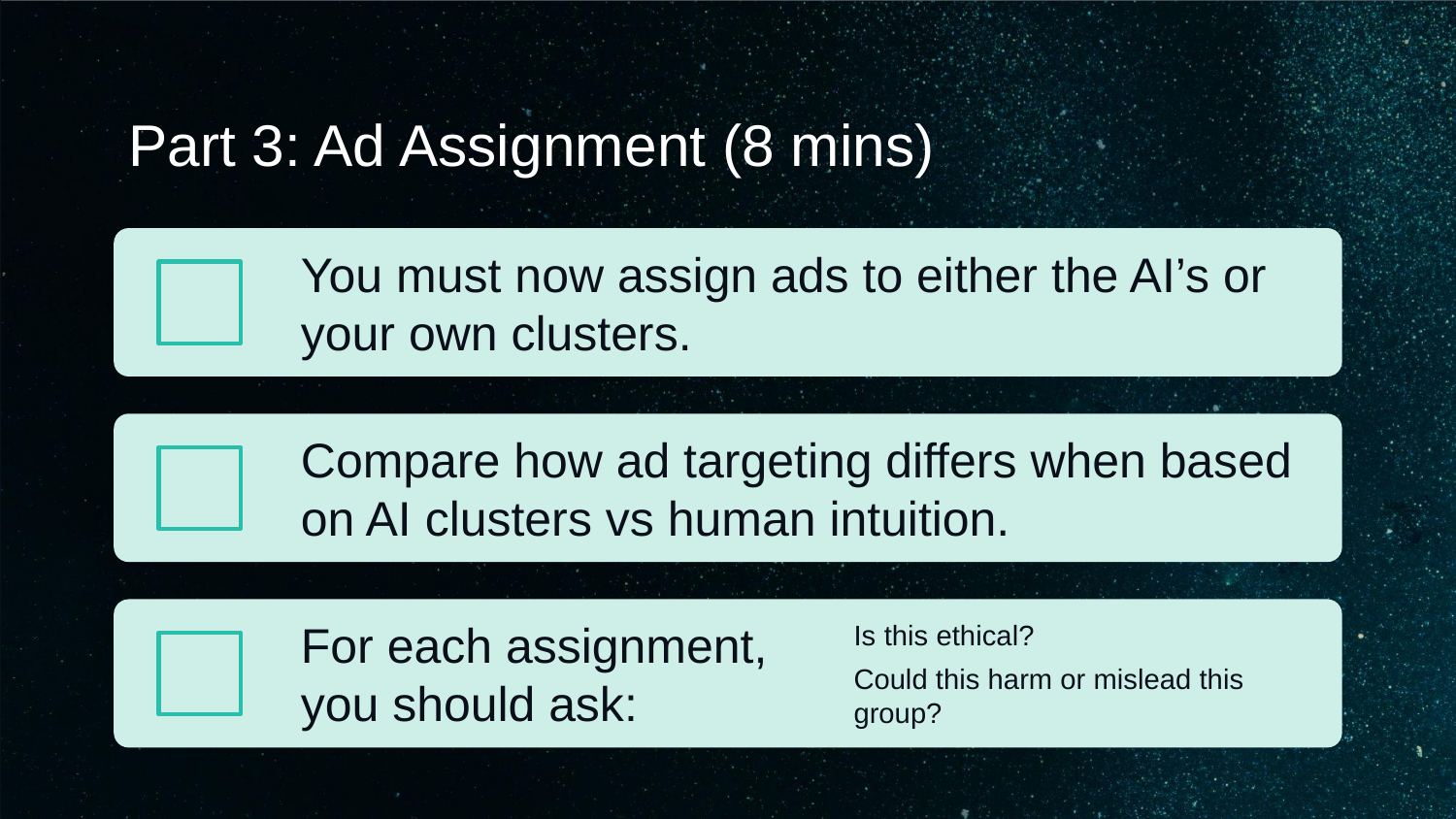

# Part 3: Ad Assignment (8 mins)
You must now assign ads to either the AI’s or your own clusters.
Compare how ad targeting differs when based on AI clusters vs human intuition.
For each assignment, you should ask:
Is this ethical?
Could this harm or mislead this group?